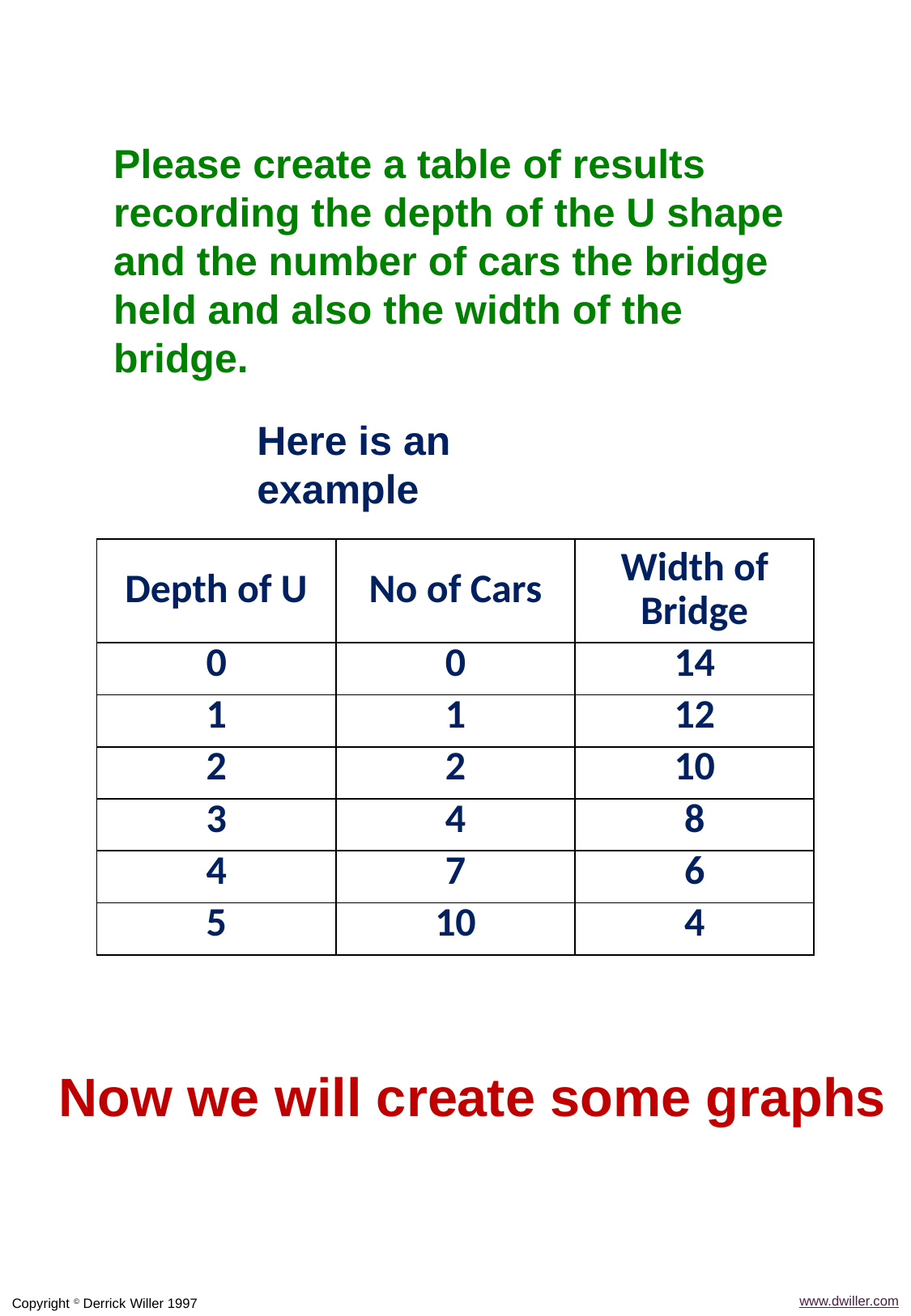

Please create a table of results recording the depth of the U shape and the number of cars the bridge held and also the width of the bridge.
Here is an example
| Depth of U | No of Cars | Width of Bridge |
| --- | --- | --- |
| 0 | 0 | 14 |
| 1 | 1 | 12 |
| 2 | 2 | 10 |
| 3 | 4 | 8 |
| 4 | 7 | 6 |
| 5 | 10 | 4 |
Now we will create some graphs